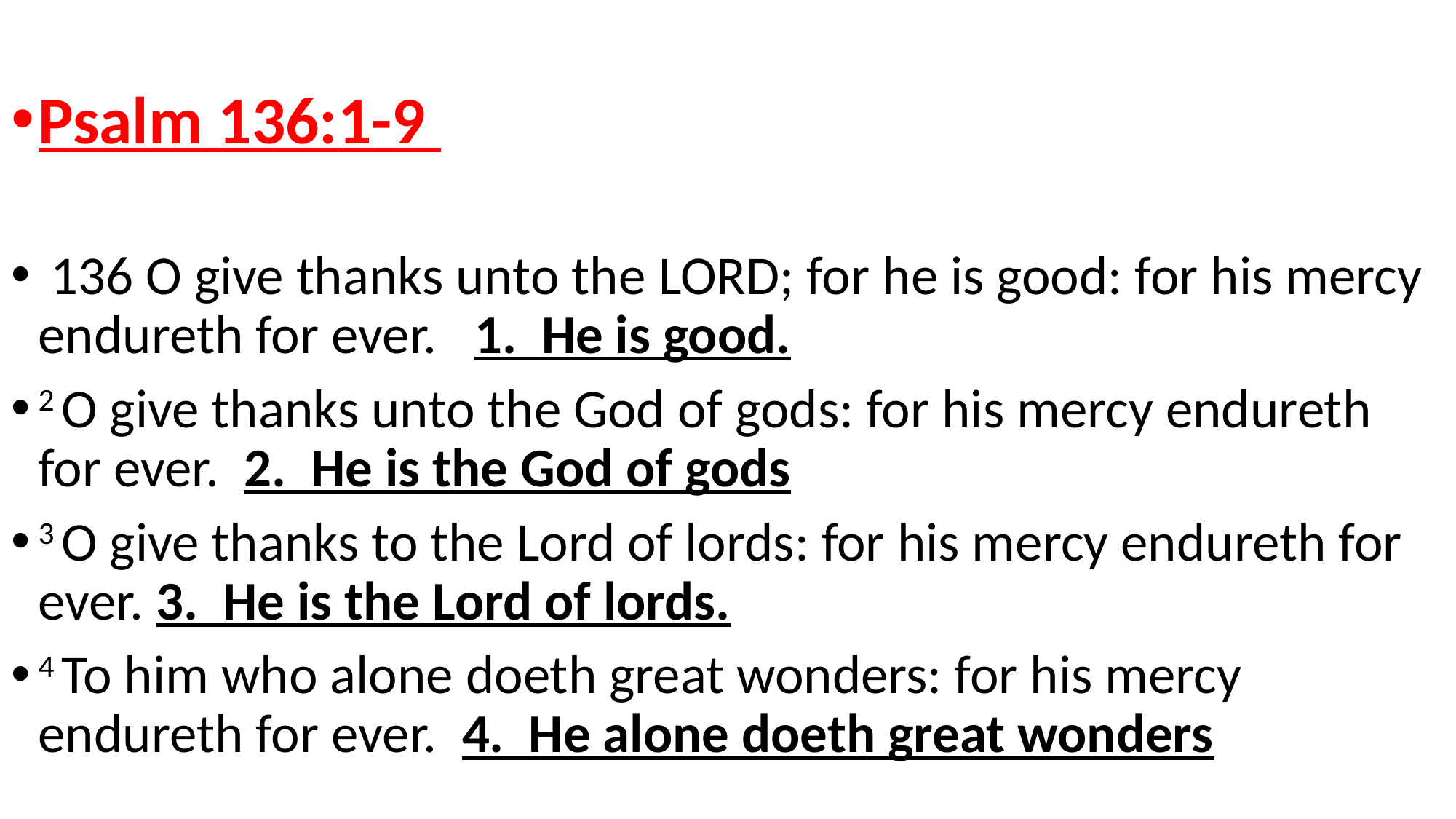

Psalm 136:1-9

 136 O give thanks unto the Lord; for he is good: for his mercy endureth for ever.   1.  He is good.
2 O give thanks unto the God of gods: for his mercy endureth for ever.  2.  He is the God of gods
3 O give thanks to the Lord of lords: for his mercy endureth for ever. 3.  He is the Lord of lords.
4 To him who alone doeth great wonders: for his mercy endureth for ever.  4.  He alone doeth great wonders